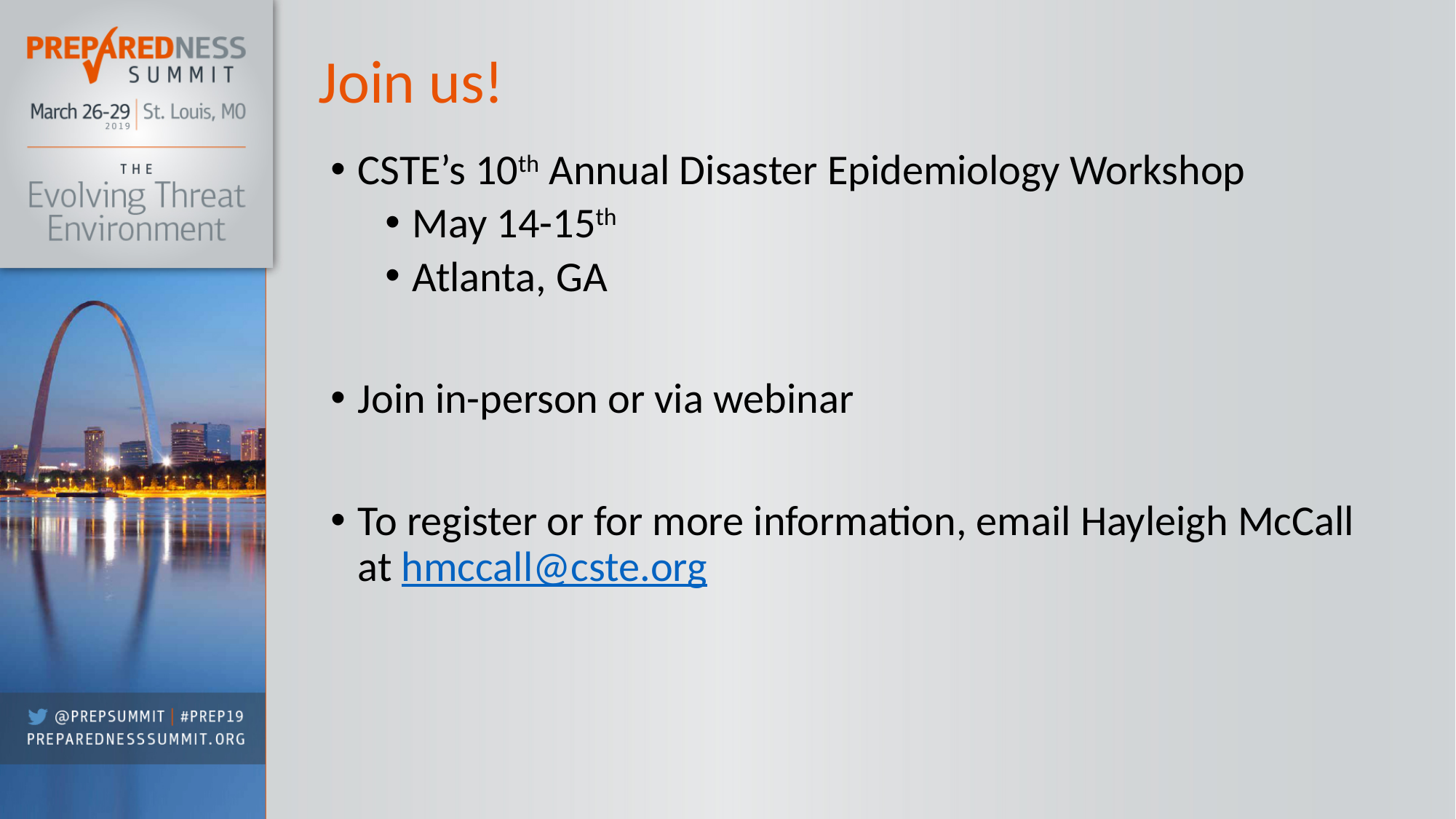

# Join us!
CSTE’s 10th Annual Disaster Epidemiology Workshop
May 14-15th
Atlanta, GA

Join in-person or via webinar

To register or for more information, email Hayleigh McCall at hmccall@cste.org